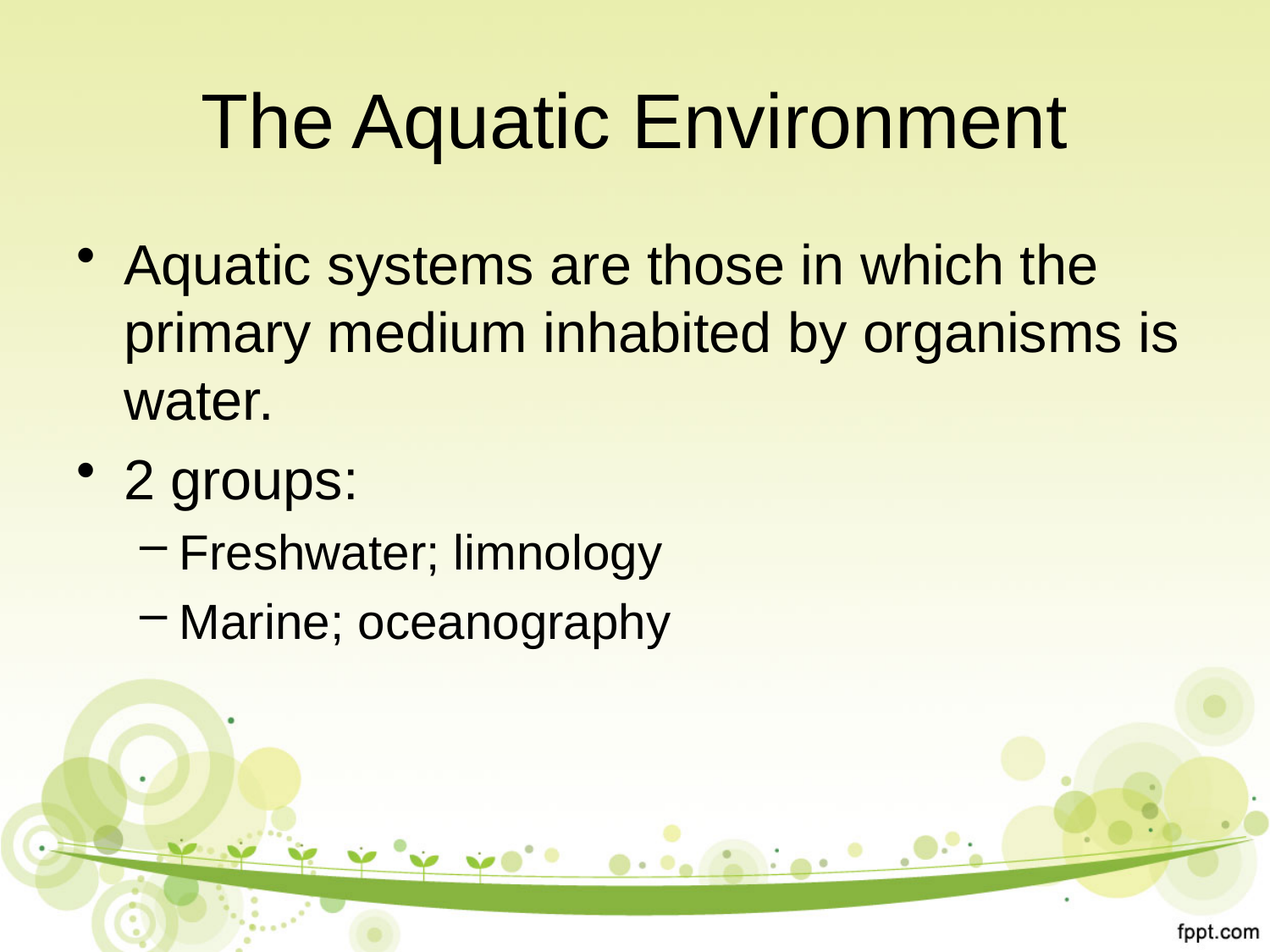

# The Aquatic Environment
Aquatic systems are those in which the primary medium inhabited by organisms is water.
2 groups:
Freshwater; limnology
Marine; oceanography